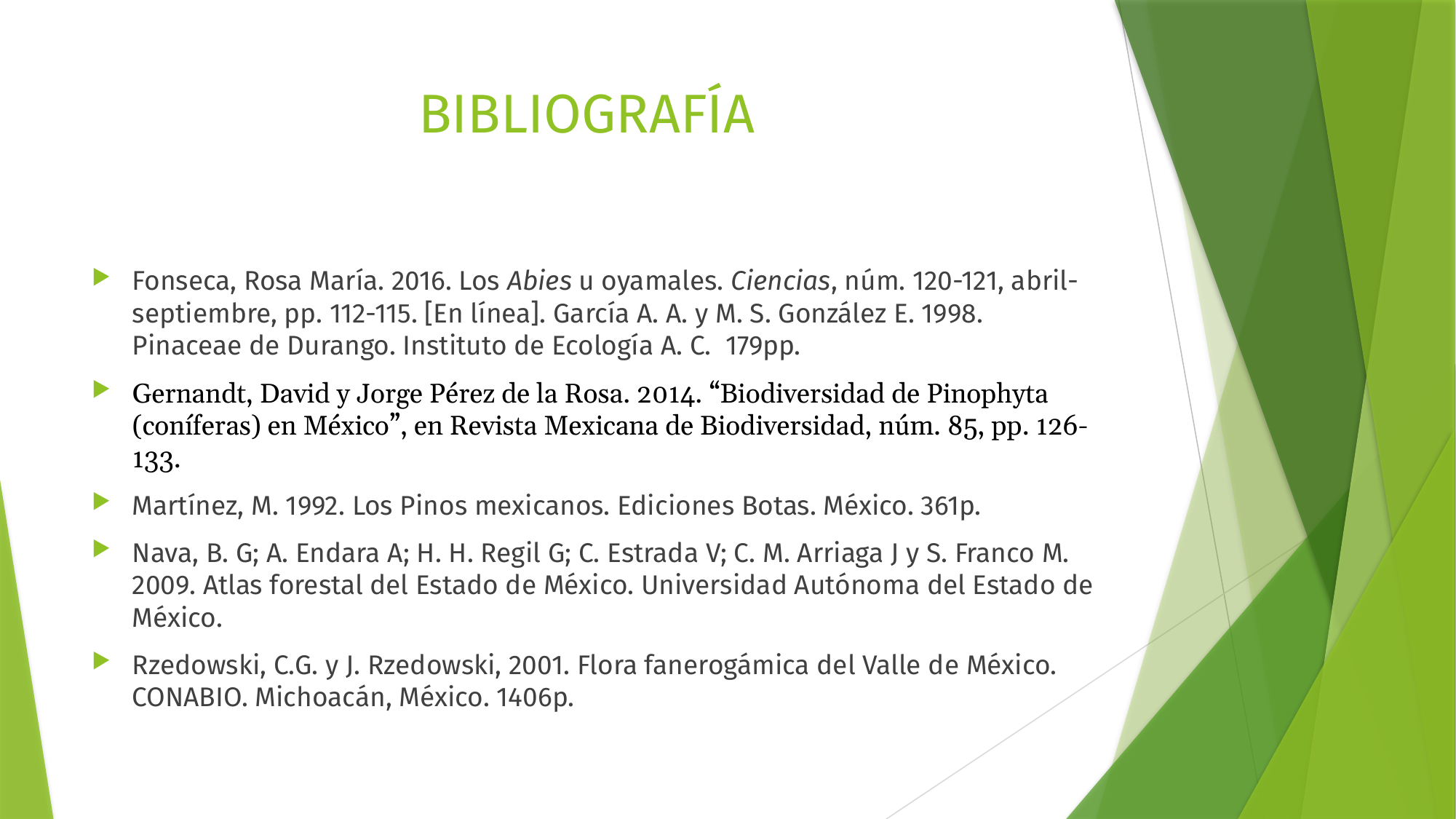

# BIBLIOGRAFÍA
Fonseca, Rosa María. 2016. Los Abies u oyamales. Ciencias, núm. 120-121, abril-septiembre, pp. 112-115. [En línea]. García A. A. y M. S. González E. 1998. Pinaceae de Durango. Instituto de Ecología A. C.  179pp.
Gernandt, David y Jorge Pérez de la Rosa. 2014. “Biodiversidad de Pinophyta (coníferas) en México”, en Revista Mexicana de Biodiversidad, núm. 85, pp. 126-133.
Martínez, M. 1992. Los Pinos mexicanos. Ediciones Botas. México. 361p.
Nava, B. G; A. Endara A; H. H. Regil G; C. Estrada V; C. M. Arriaga J y S. Franco M. 2009. Atlas forestal del Estado de México. Universidad Autónoma del Estado de México.
Rzedowski, C.G. y J. Rzedowski, 2001. Flora fanerogámica del Valle de México. CONABIO. Michoacán, México. 1406p.